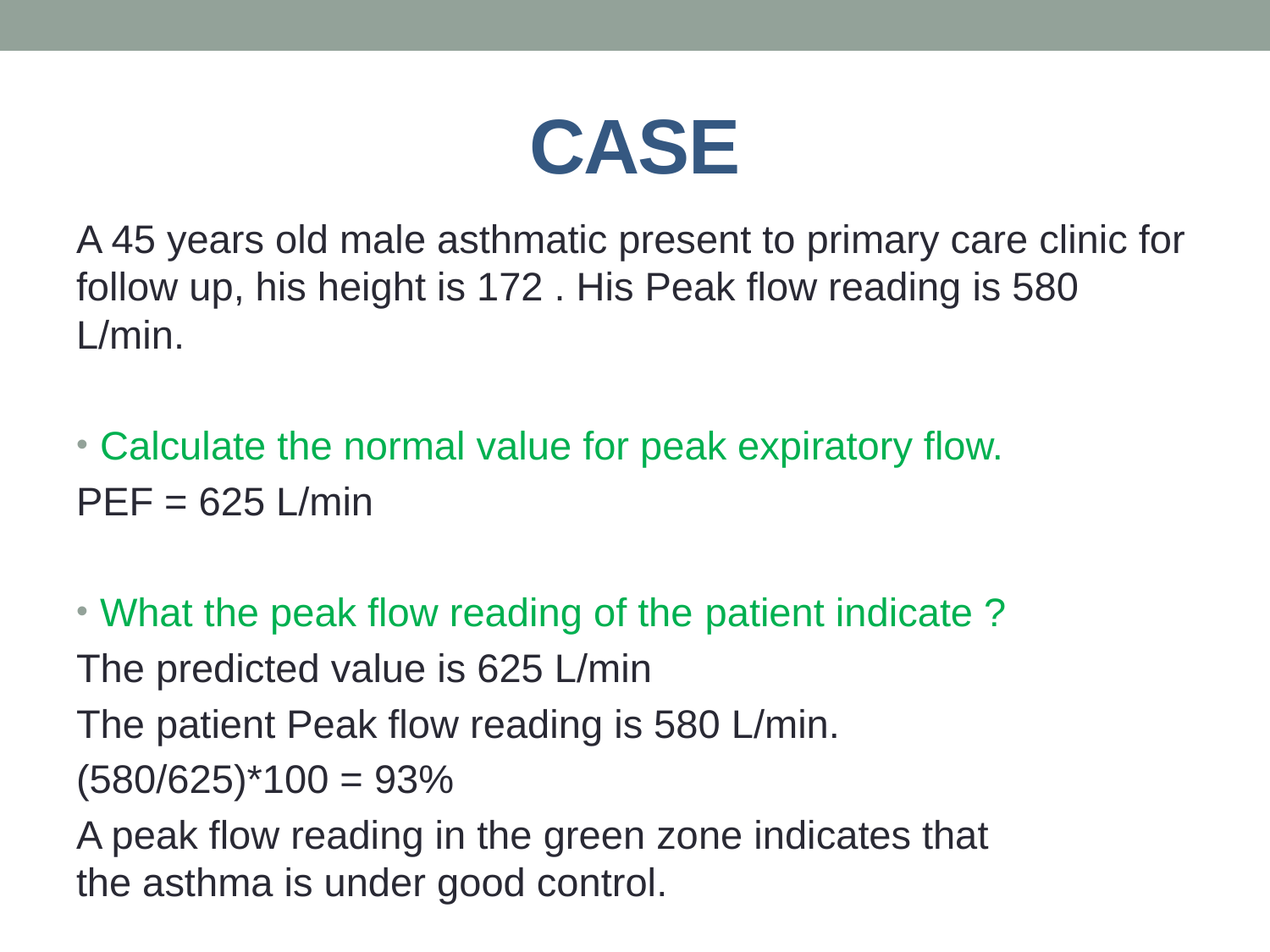

# Case
A 45 years old male asthmatic present to primary care clinic for follow up, his height is 172 . His Peak flow reading is 580 L/min.

Calculate the normal value for peak expiratory flow.
PEF = 625 L/min

What the peak flow reading of the patient indicate ?
The predicted value is 625 L/min
The patient Peak flow reading is 580 L/min.
(580/625)*100 = 93%
A peak flow reading in the green zone indicates that the asthma is under good control.